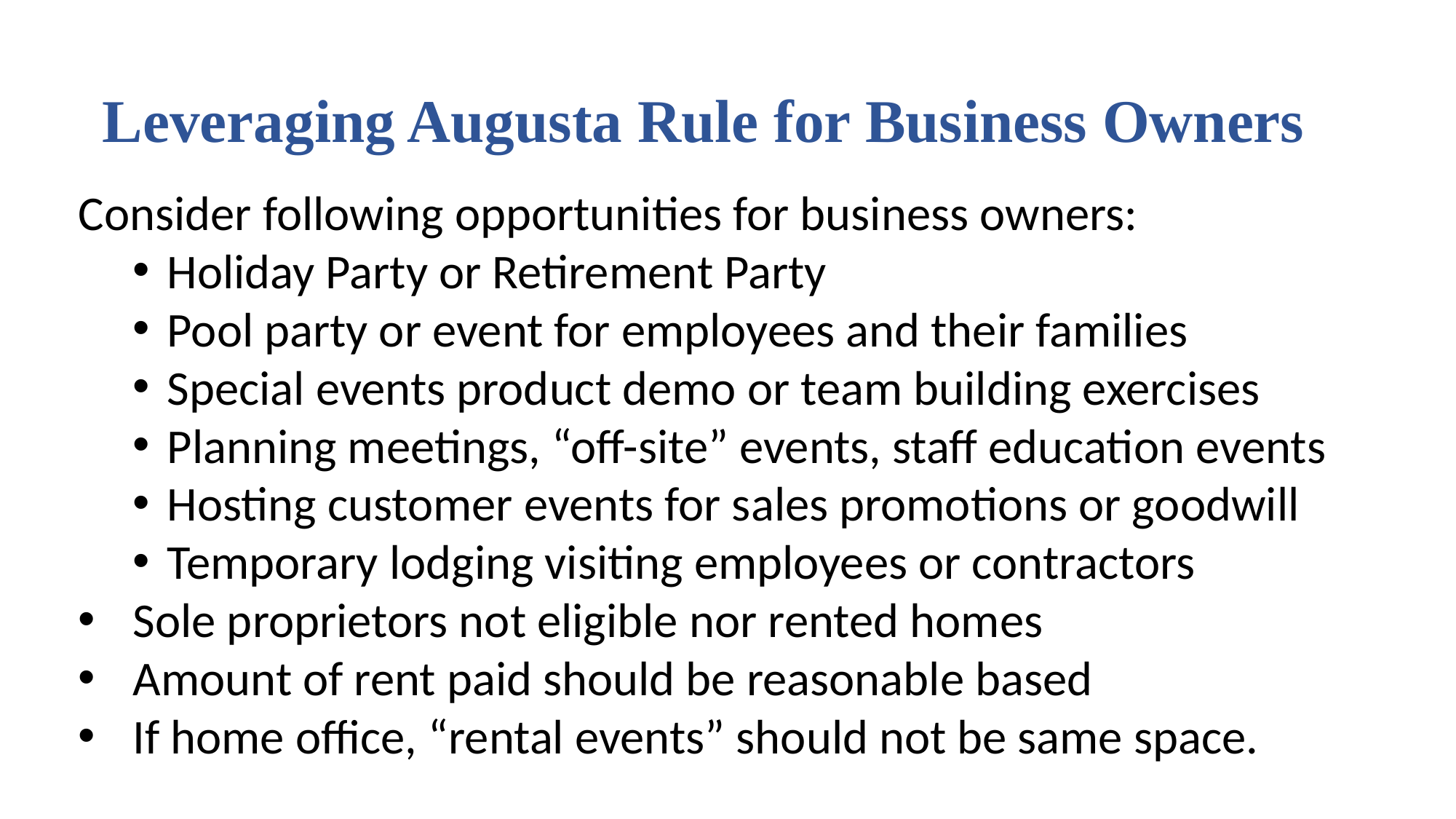

# Leveraging Augusta Rule for Business Owners
Consider following opportunities for business owners:
Holiday Party or Retirement Party
Pool party or event for employees and their families
Special events product demo or team building exercises
Planning meetings, “off-site” events, staff education events
Hosting customer events for sales promotions or goodwill
Temporary lodging visiting employees or contractors
Sole proprietors not eligible nor rented homes
Amount of rent paid should be reasonable based
If home office, “rental events” should not be same space.